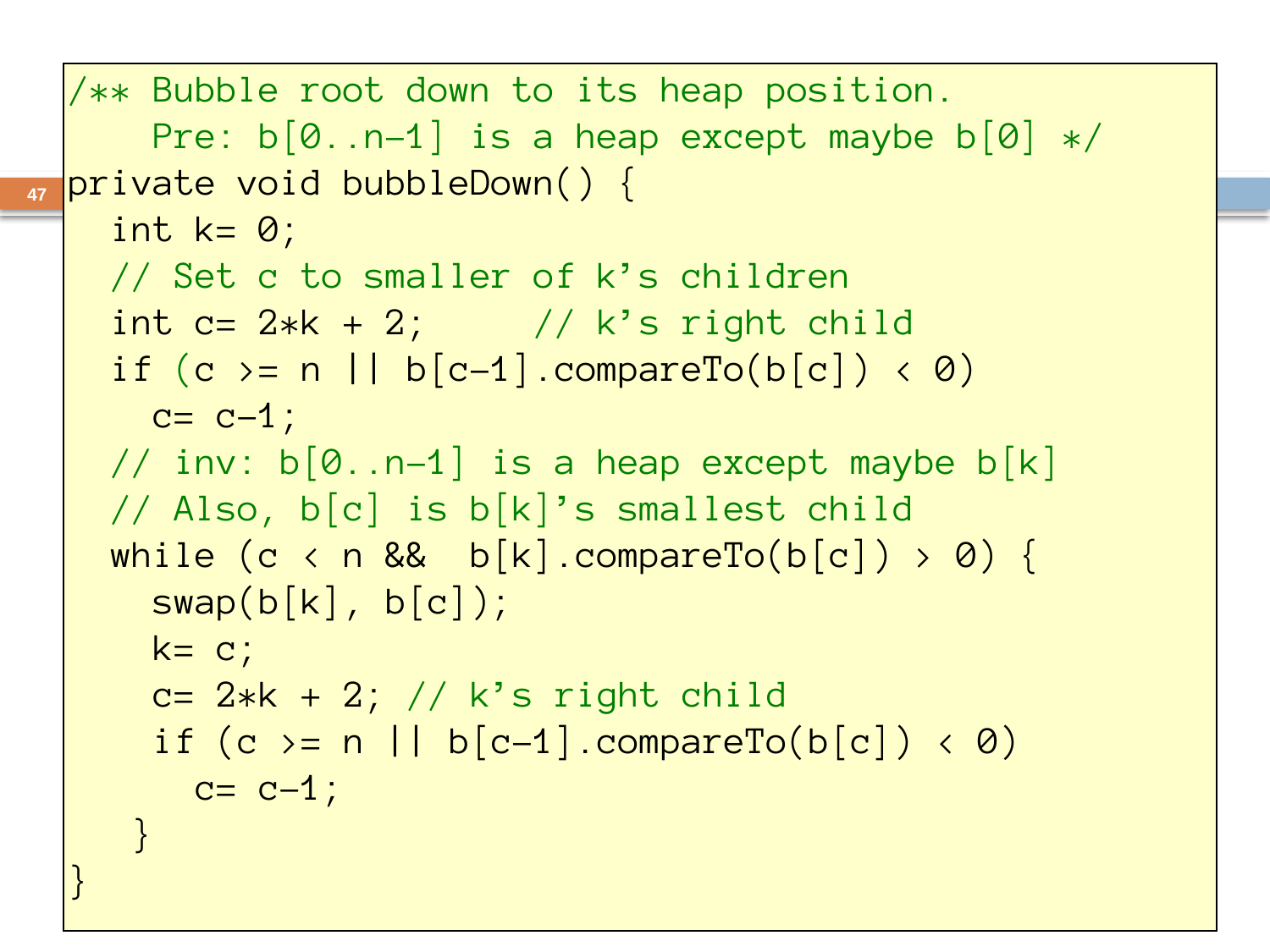

/** Bubble root down to its heap position.
    Pre: b[0..n-1] is a heap except maybe b[0] */
private void bubbleDown() {
  int k= 0;
  // Set c to smaller of k’s children
  int c= 2*k + 2;     // k’s right child
  if (c >= n || b[c-1].compareTo(b[c]) < 0)
    c= c-1;
  // inv: b[0..n-1] is a heap except maybe b[k]
  // Also, b[c] is b[k]’s smallest child
  while (c < n &&  b[k].compareTo(b[c]) > 0) {
    swap(b[k], b[c]);
    k= c;
    c= 2*k + 2; // k’s right child
    if (c >= n || b[c-1].compareTo(b[c]) < 0)
      c= c-1;
   }
}
47